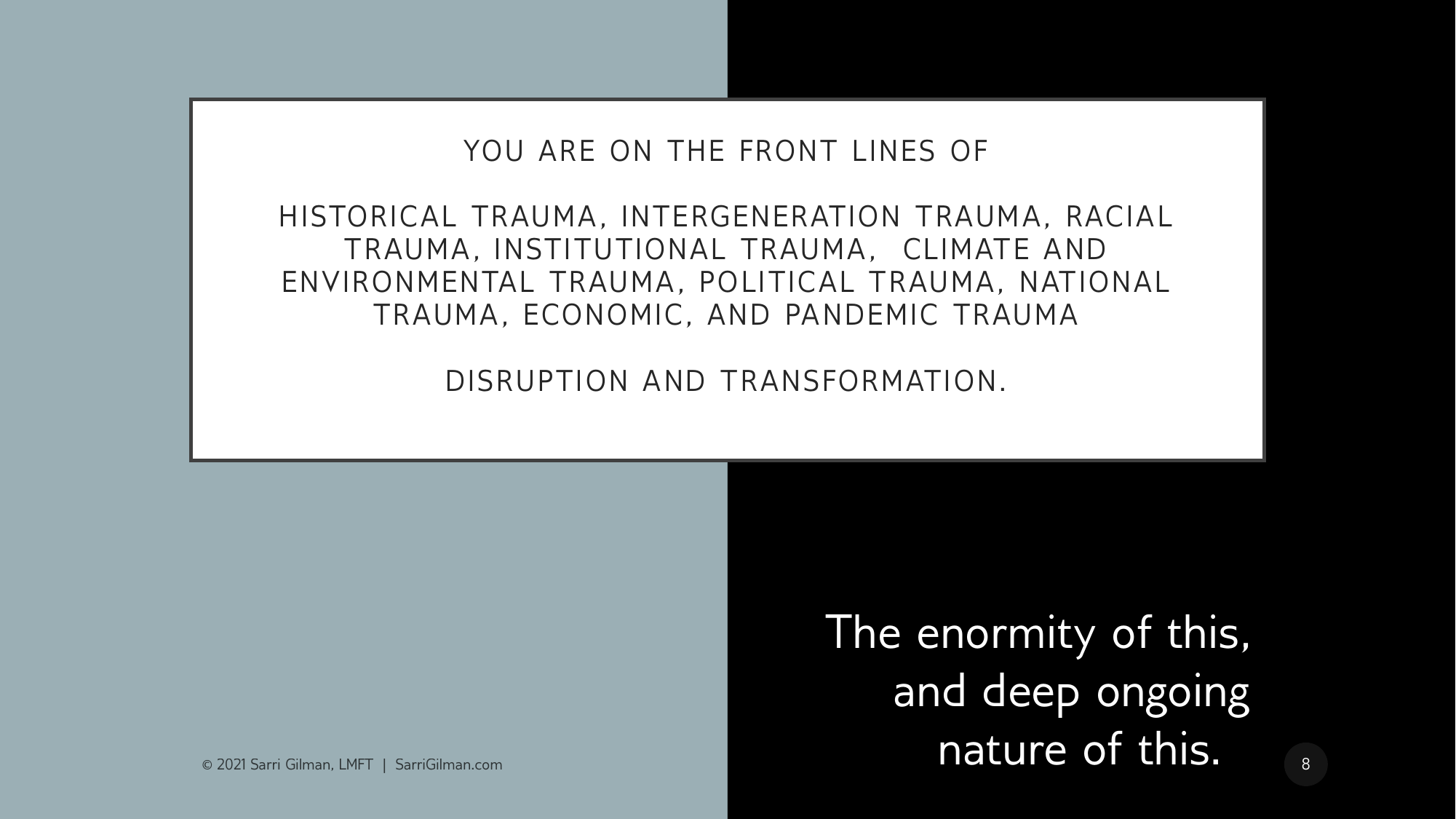

# You are On the front lines of historical trauma, intergeneration trauma, racial trauma, institutional trauma,  climate and Environmental trauma, political trauma, National trauma, Economic, and pandemic trauma Disruption and Transformation.
The enormity of this, and deep ongoing nature of this.
8
© 2021 Sarri Gilman, LMFT  |  SarriGilman.com